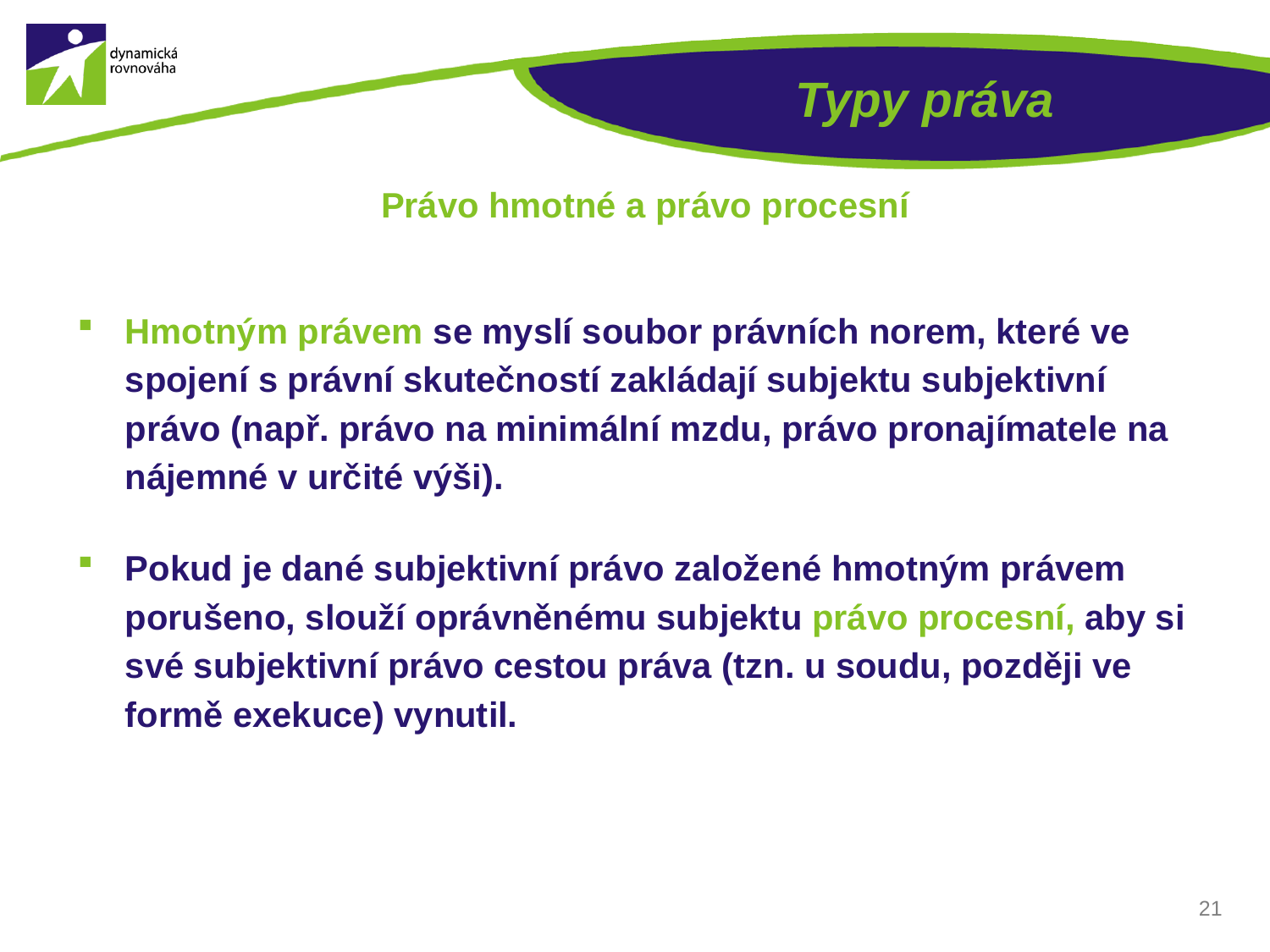

# Typy práva
Právo hmotné a právo procesní
Hmotným právem se myslí soubor právních norem, které ve spojení s právní skutečností zakládají subjektu subjektivní právo (např. právo na minimální mzdu, právo pronajímatele na nájemné v určité výši).
Pokud je dané subjektivní právo založené hmotným právem porušeno, slouží oprávněnému subjektu právo procesní, aby si své subjektivní právo cestou práva (tzn. u soudu, později ve formě exekuce) vynutil.

21